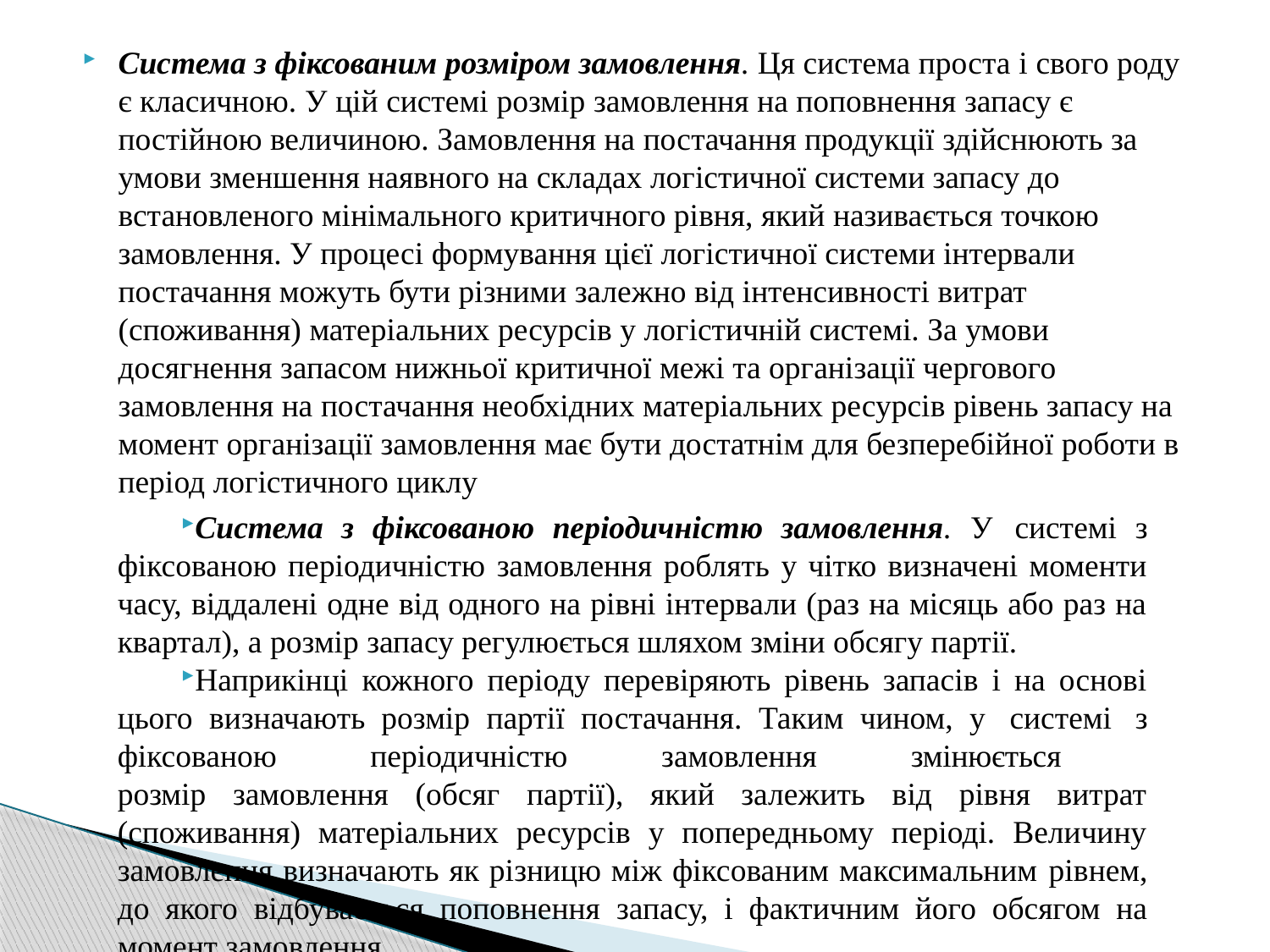

Система з фіксованим розміром замовлення. Ця система проста і свого роду є класичною. У цій системі розмір замовлення на поповнення запасу є постійною величиною. Замовлення на постачання продукції здійснюють за умови зменшення наявного на складах логістичної системи запасу до встановленого мінімального критичного рівня, який називається точкою замовлення. У процесі формування цієї логістичної системи інтервали постачання можуть бути різними залежно від інтенсивності витрат (споживання) матеріальних ресурсів у логістичній системі. За умови досягнення запасом нижньої критичної межі та організації чергового замовлення на постачання необхідних матеріальних ресурсів рівень запасу на момент організації замовлення має бути достатнім для безперебійної роботи в період логістичного циклу
Система з фіксованою періодичністю замовлення. У системі з фіксованою періодичністю замовлення роблять у чітко визначені моменти часу, віддалені одне від одного на рівні інтервали (раз на місяць або раз на квартал), а розмір запасу регулюється шляхом зміни обсягу партії.
Наприкінці кожного періоду перевіряють рівень запасів і на основі цього визначають розмір партії постачання. Таким чином, у системі з фіксованою періодичністю замовлення змінюється
розмір замовлення (обсяг партії), який залежить від рівня витрат (споживання) матеріальних ресурсів у попередньому періоді. Величину замовлення визначають як різницю між фіксованим максимальним рівнем, до якого відбувається поповнення запасу, і фактичним його обсягом на момент замовлення